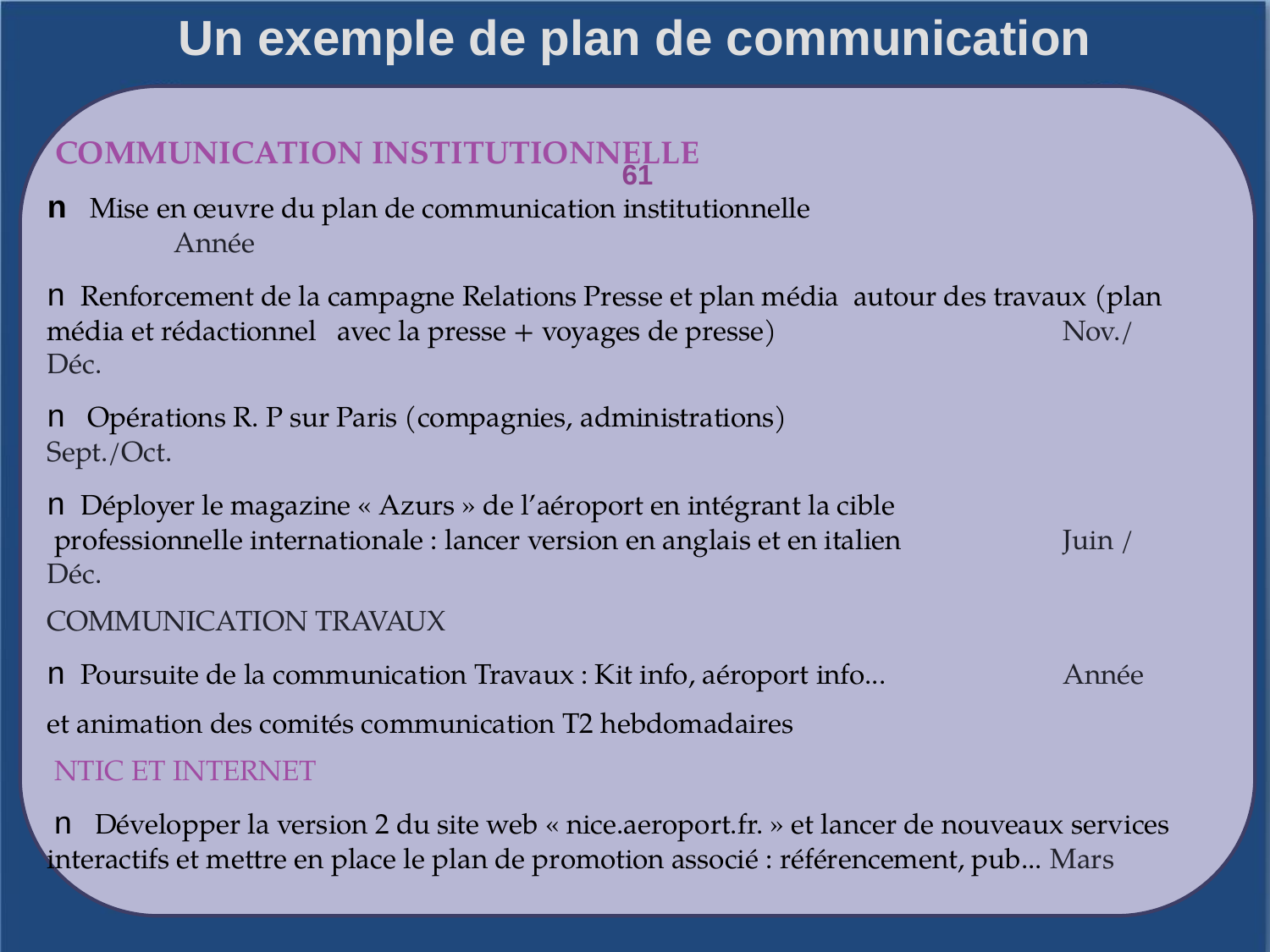

Un exemple de plan de communication

 COMMUNICATION INSTITUTIONNELLE
n   Mise en œuvre du plan de communication institutionnelle			Année
n  Renforcement de la campagne Relations Presse et plan média  autour des travaux (plan média et rédactionnel   avec la presse + voyages de presse) 			Nov./ Déc.
n   Opérations R. P sur Paris (compagnies, administrations)	 		Sept./Oct.
n  Déployer le magazine « Azurs » de l’aéroport en intégrant la cible
 professionnelle internationale : lancer version en anglais et en italien 		Juin / Déc.
COMMUNICATION TRAVAUX
n  Poursuite de la communication Travaux : Kit info, aéroport info...		Année
et animation des comités communication T2 hebdomadaires
 NTIC ET INTERNET
 n   Développer la version 2 du site web « nice.aeroport.fr. » et lancer de nouveaux services interactifs et mettre en place le plan de promotion associé : référencement, pub... Mars
61